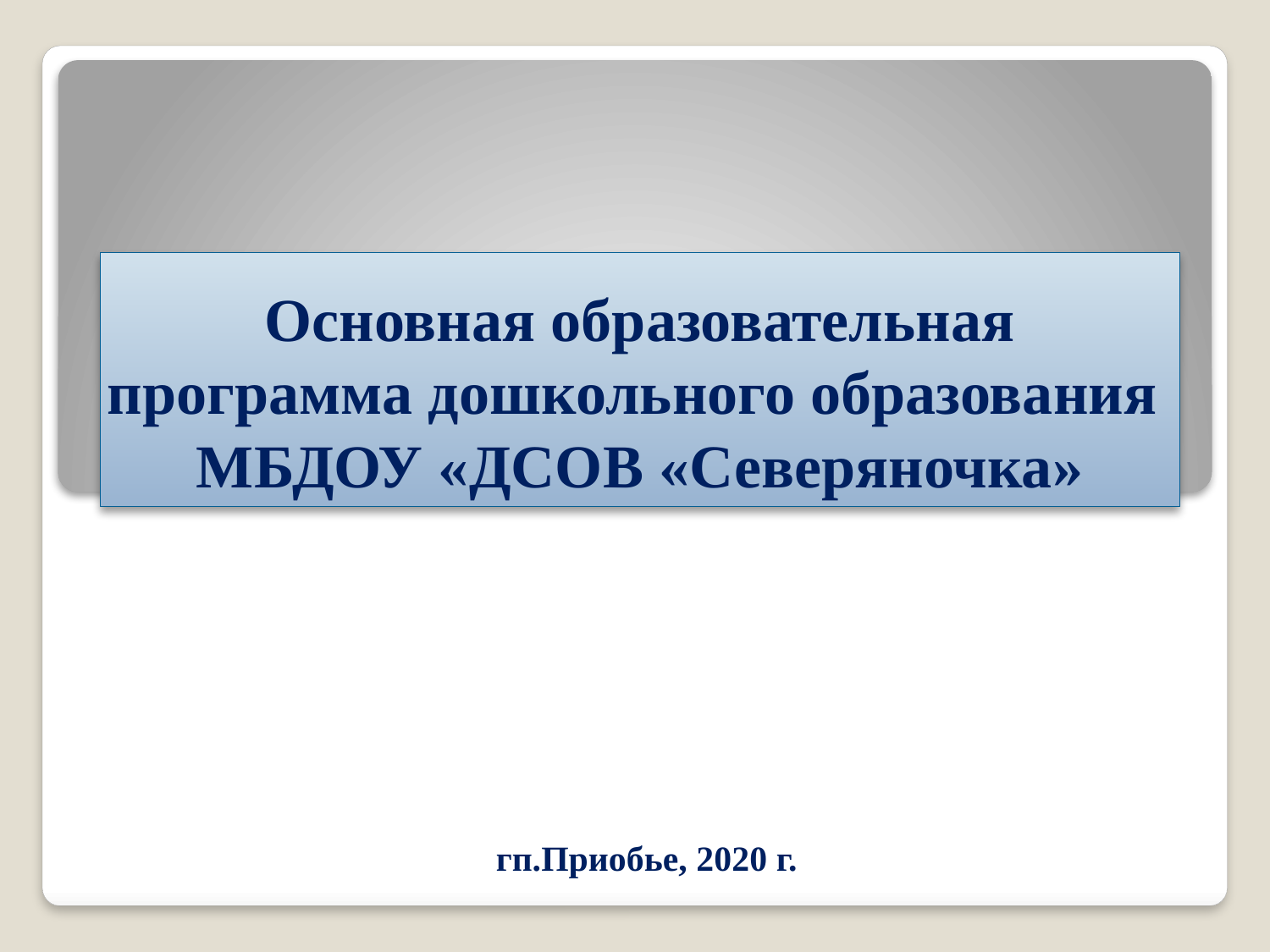

# Основная образовательная программа дошкольного образования МБДОУ «ДСОВ «Северяночка»
гп.Приобье, 2020 г.